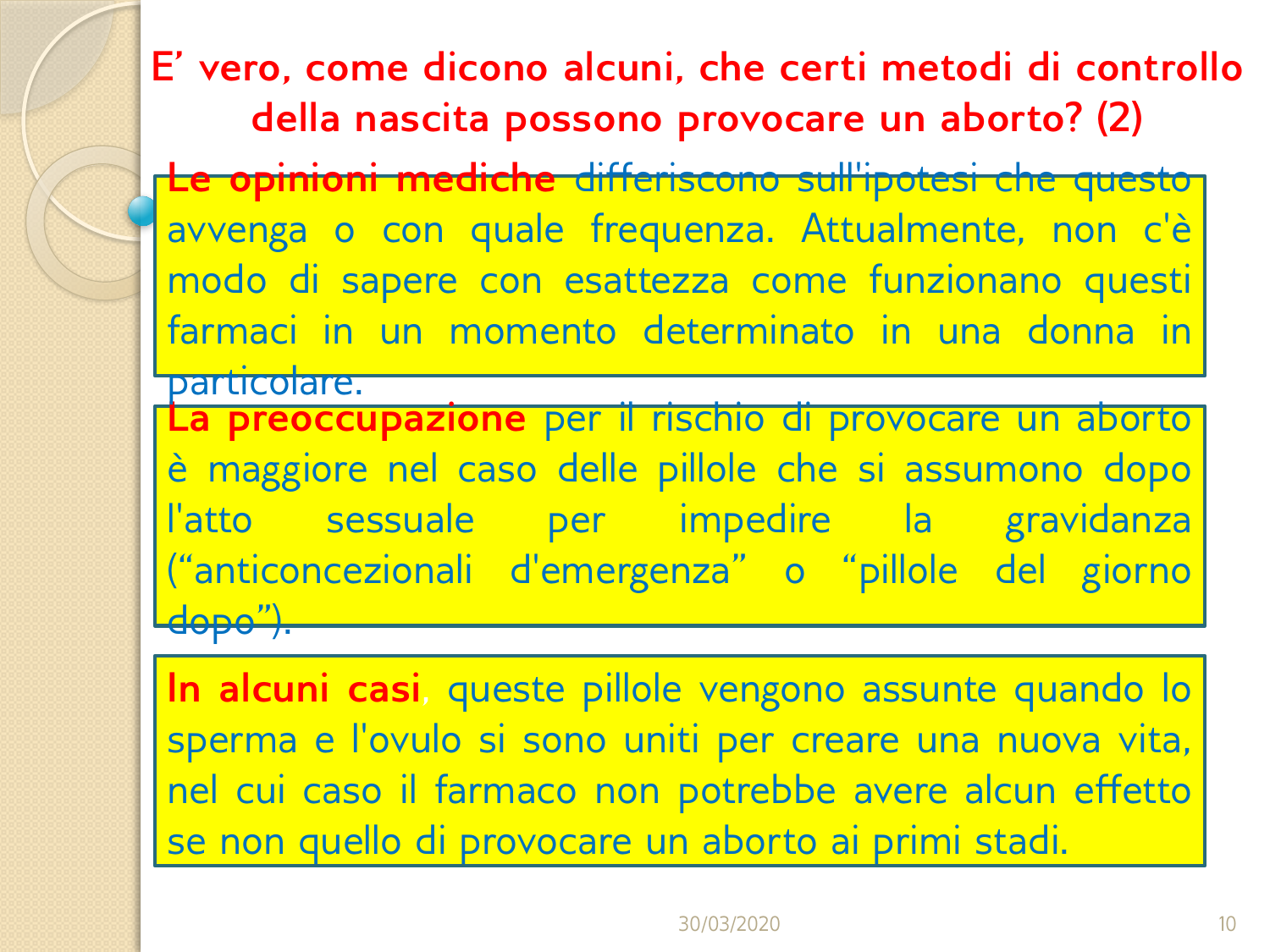

# E’ vero, come dicono alcuni, che certi metodi di controllo della nascita possono provocare un aborto? (2)
Le opinioni mediche differiscono sull'ipotesi che questo avvenga o con quale frequenza. Attualmente, non c'è modo di sapere con esattezza come funzionano questi farmaci in un momento determinato in una donna in particolare.
La preoccupazione per il rischio di provocare un aborto è maggiore nel caso delle pillole che si assumono dopo l'atto sessuale per impedire la gravidanza (“anticoncezionali d'emergenza” o “pillole del giorno dopo”).
In alcuni casi, queste pillole vengono assunte quando lo sperma e l'ovulo si sono uniti per creare una nuova vita, nel cui caso il farmaco non potrebbe avere alcun effetto se non quello di provocare un aborto ai primi stadi.
30/03/2020
10